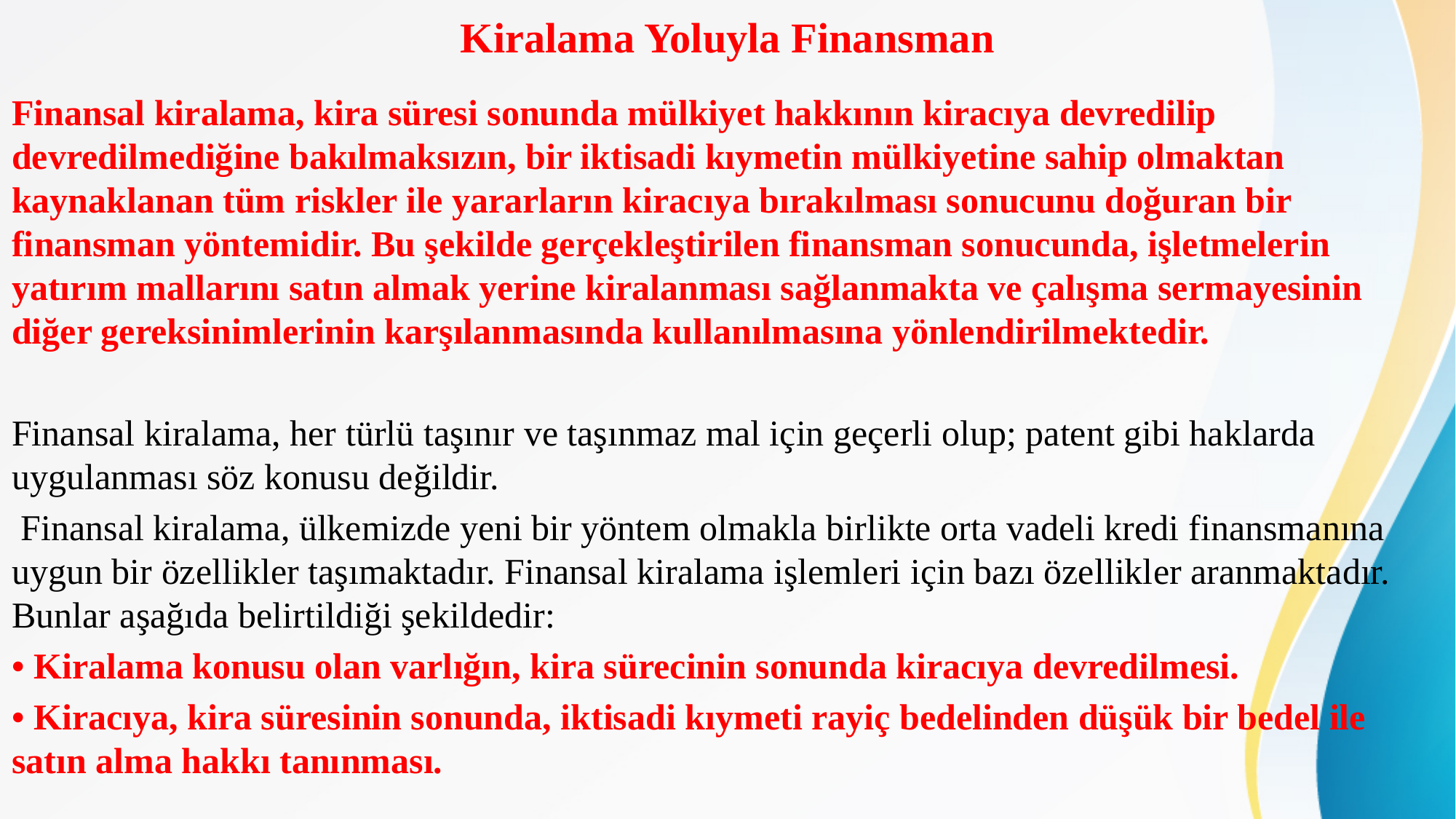

# Kiralama Yoluyla Finansman
Finansal kiralama, kira süresi sonunda mülkiyet hakkının kiracıya devredilip devredilmediğine bakılmaksızın, bir iktisadi kıymetin mülkiyetine sahip olmaktan kaynaklanan tüm riskler ile yararların kiracıya bırakılması sonucunu doğuran bir finansman yöntemidir. Bu şekilde gerçekleştirilen finansman sonucunda, işletmelerin yatırım mallarını satın almak yerine kiralanması sağlanmakta ve çalışma sermayesinin diğer gereksinimlerinin karşılanmasında kullanılmasına yönlendirilmektedir.

Finansal kiralama, her türlü taşınır ve taşınmaz mal için geçerli olup; patent gibi haklarda uygulanması söz konusu değildir.
 Finansal kiralama, ülkemizde yeni bir yöntem olmakla birlikte orta vadeli kredi finansmanına uygun bir özellikler taşımaktadır. Finansal kiralama işlemleri için bazı özellikler aranmaktadır. Bunlar aşağıda belirtildiği şekildedir:
• Kiralama konusu olan varlığın, kira sürecinin sonunda kiracıya devredilmesi.
• Kiracıya, kira süresinin sonunda, iktisadi kıymeti rayiç bedelinden düşük bir bedel ile satın alma hakkı tanınması.